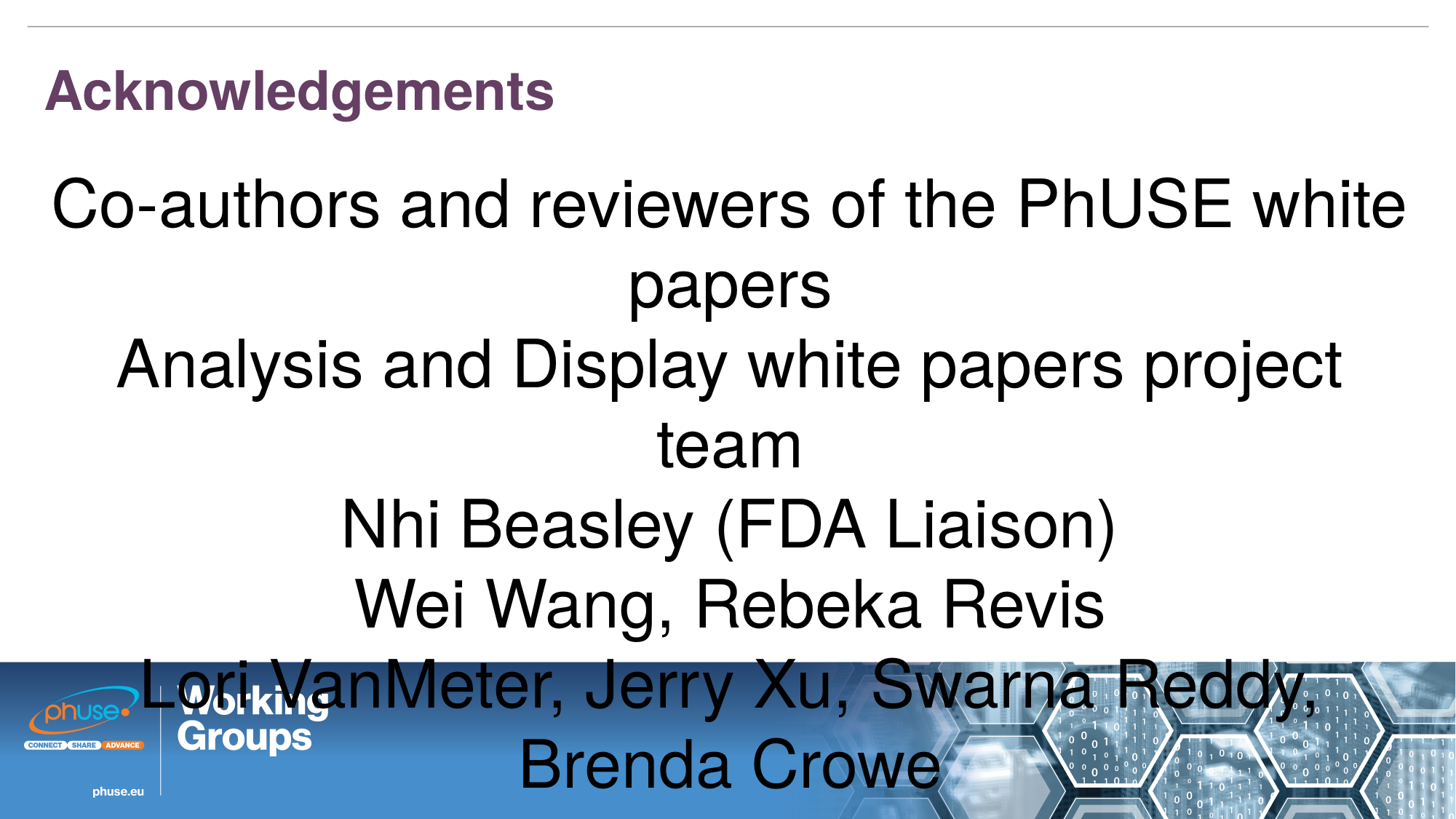

Acknowledgements
Co-authors and reviewers of the PhUSE white papers
Analysis and Display white papers project team
Nhi Beasley (FDA Liaison)
Wei Wang, Rebeka Revis
Lori VanMeter, Jerry Xu, Swarna Reddy, Brenda Crowe